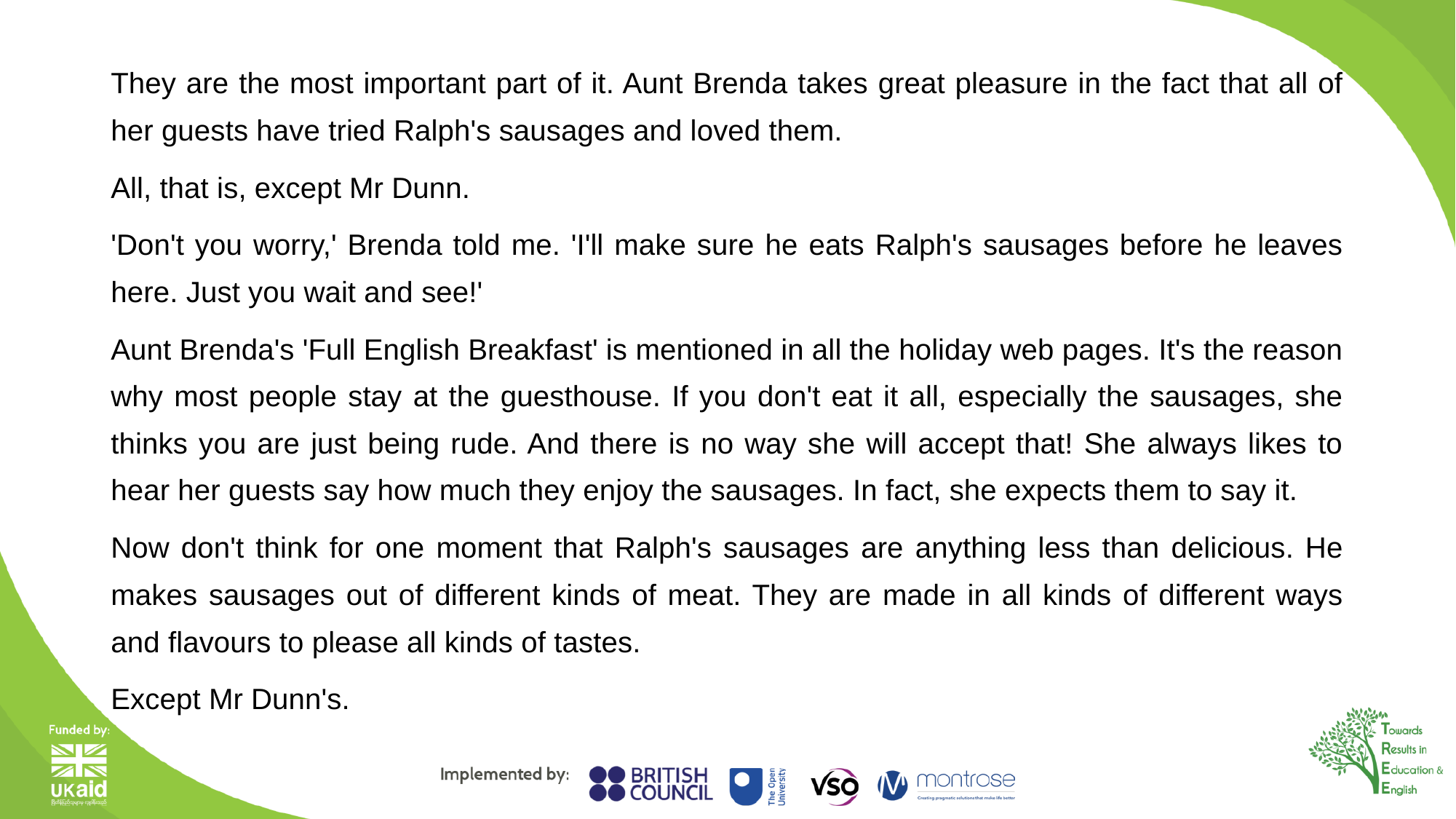

They are the most important part of it. Aunt Brenda takes great pleasure in the fact that all of her guests have tried Ralph's sausages and loved them.
All, that is, except Mr Dunn.
'Don't you worry,' Brenda told me. 'I'll make sure he eats Ralph's sausages before he leaves here. Just you wait and see!'
Aunt Brenda's 'Full English Breakfast' is mentioned in all the holiday web pages. It's the reason why most people stay at the guesthouse. If you don't eat it all, especially the sausages, she thinks you are just being rude. And there is no way she will accept that! She always likes to hear her guests say how much they enjoy the sausages. In fact, she expects them to say it.
Now don't think for one moment that Ralph's sausages are anything less than delicious. He makes sausages out of different kinds of meat. They are made in all kinds of different ways and flavours to please all kinds of tastes.
Except Mr Dunn's.